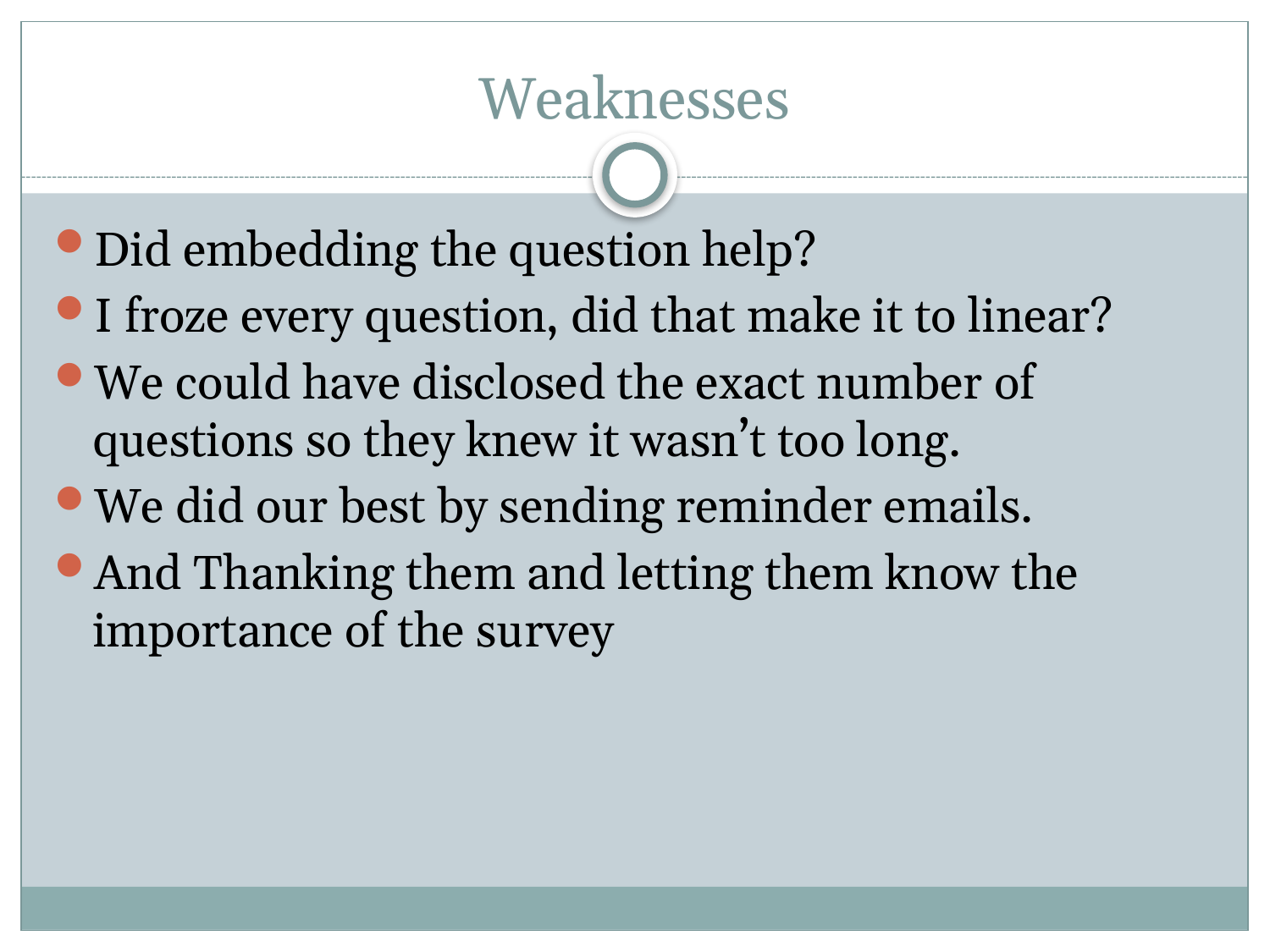

# Weaknesses
Did embedding the question help?
I froze every question, did that make it to linear?
We could have disclosed the exact number of questions so they knew it wasn’t too long.
We did our best by sending reminder emails.
And Thanking them and letting them know the importance of the survey